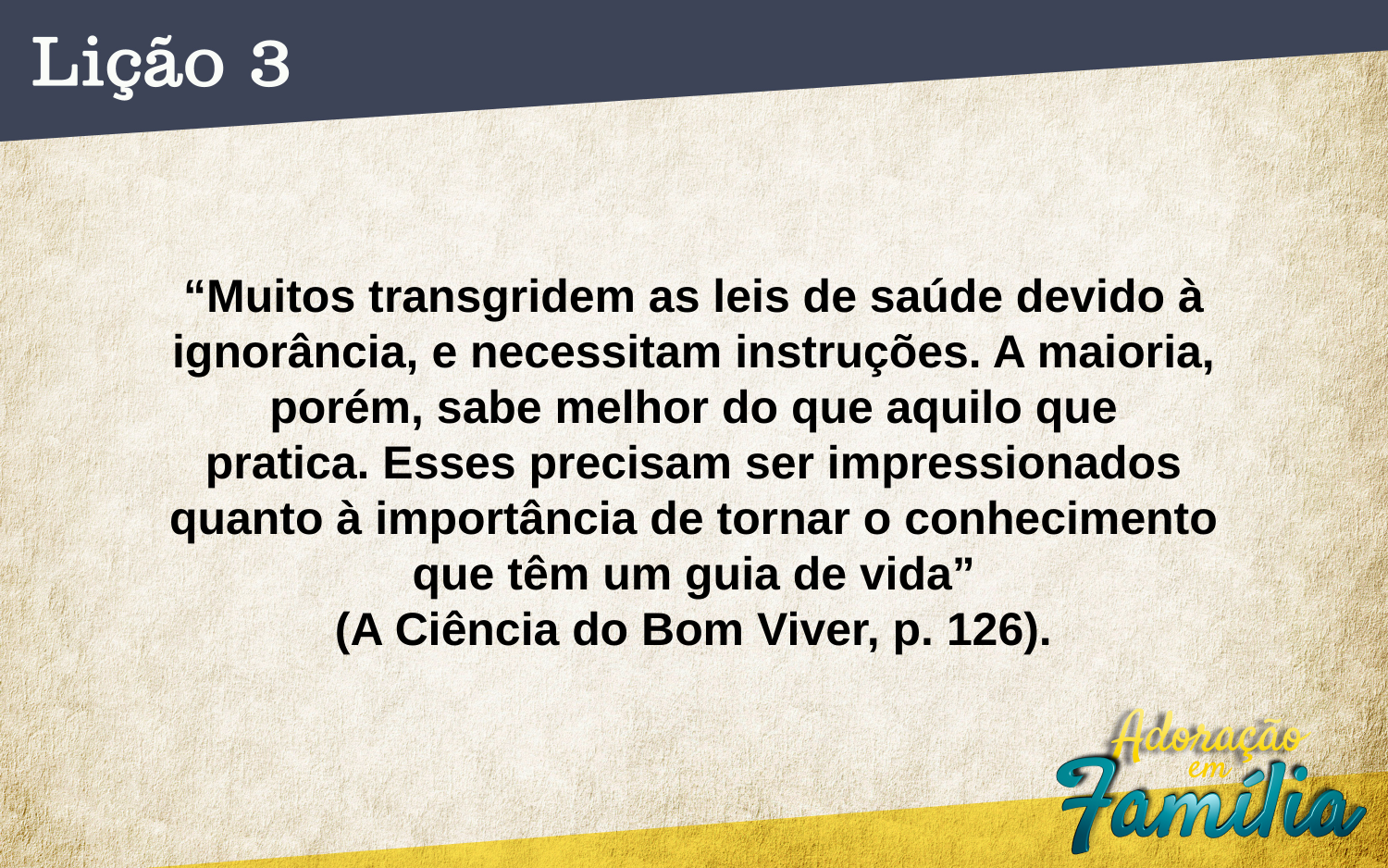

“Muitos transgridem as leis de saúde devido à ignorância, e necessitam instruções. A maioria, porém, sabe melhor do que aquilo que
pratica. Esses precisam ser impressionados quanto à importância de tornar o conhecimento que têm um guia de vida”
(A Ciência do Bom Viver, p. 126).